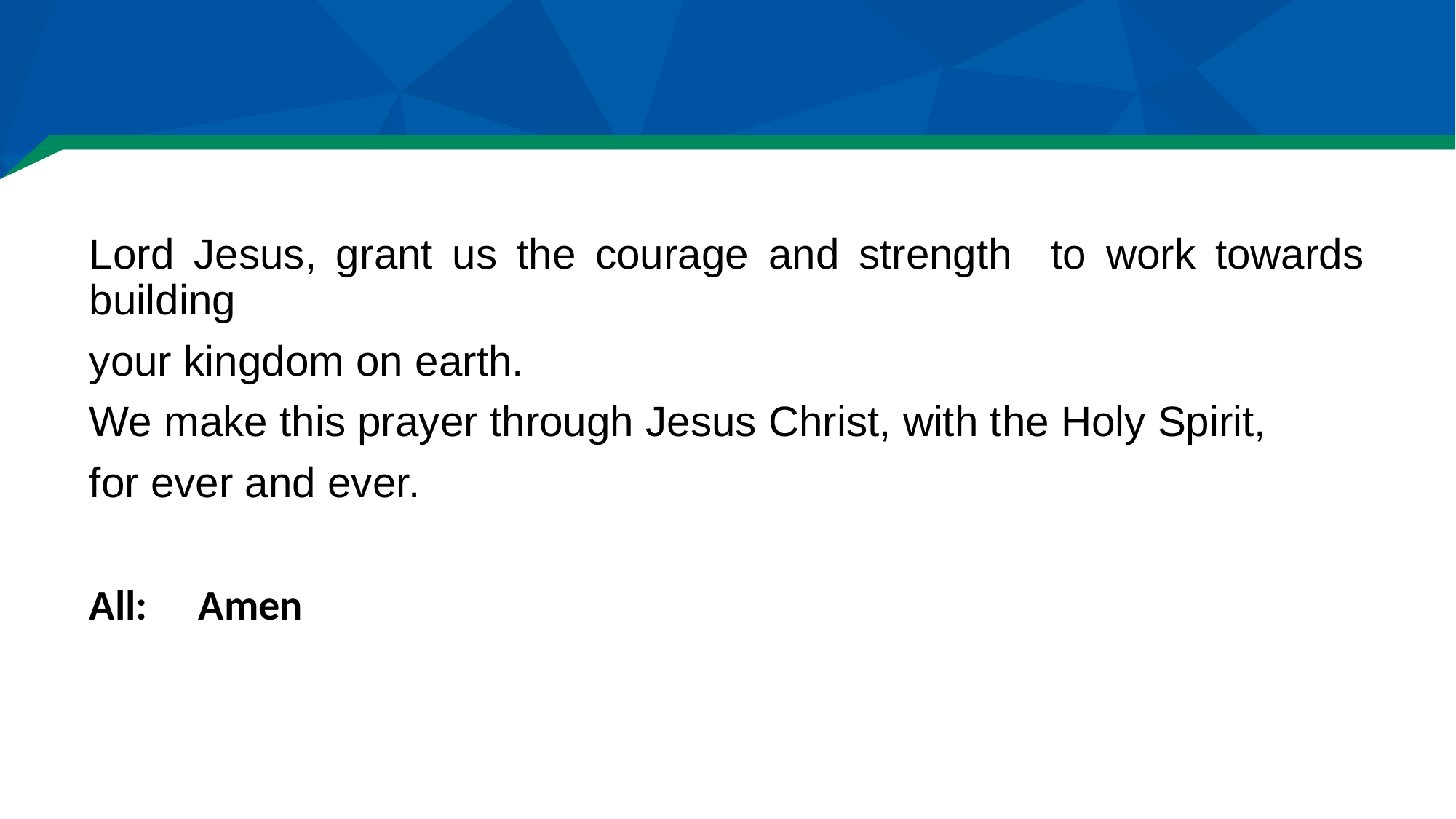

#
Lord Jesus, grant us the courage and strength  to work towards building
your kingdom on earth.
We make this prayer through Jesus Christ, with the Holy Spirit,
for ever and ever.

All:	Amen